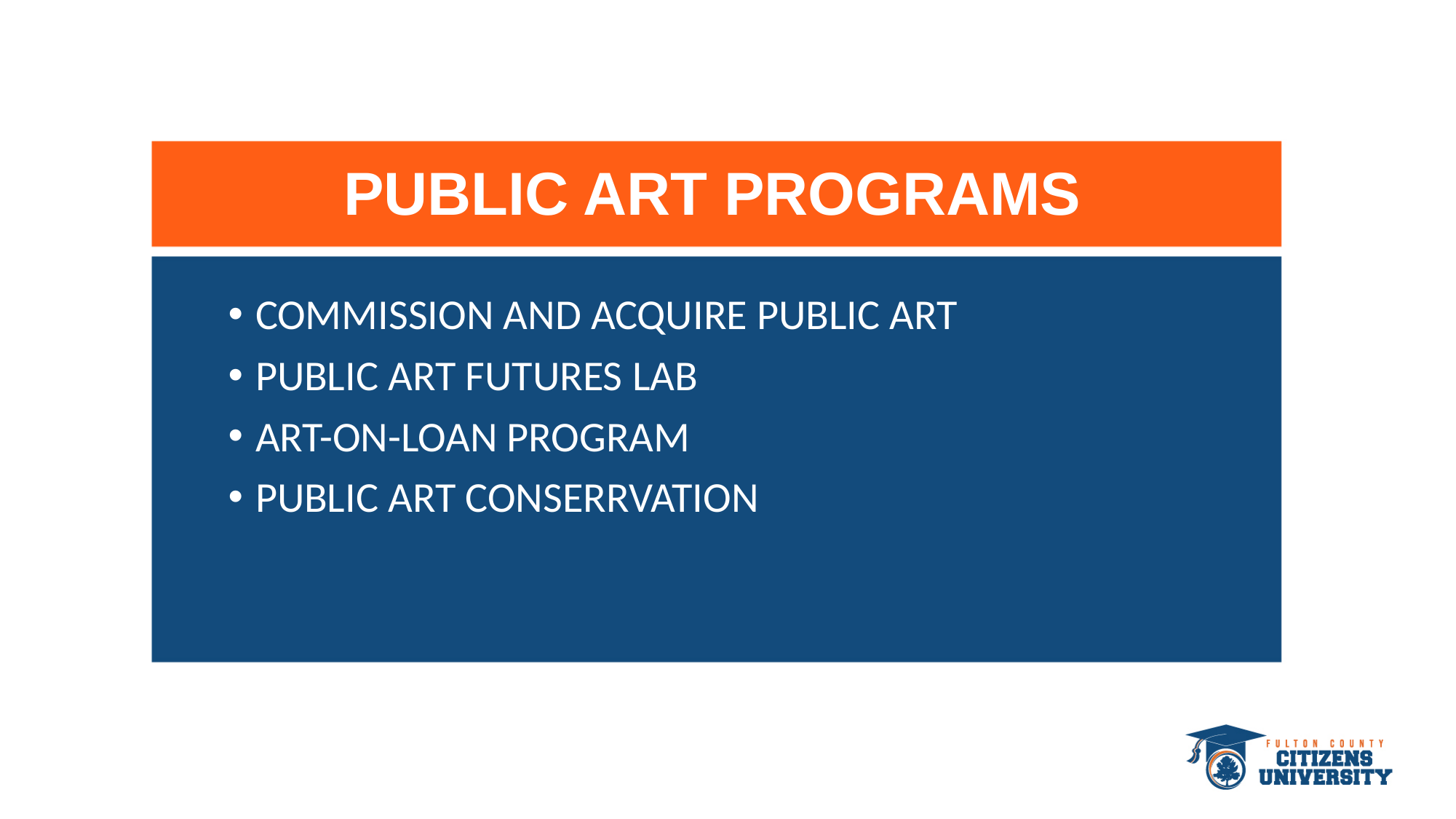

# PUBLIC ART PROGRAMS

COMMISSION AND ACQUIRE PUBLIC ART
PUBLIC ART FUTURES LAB
ART-ON-LOAN PROGRAM
PUBLIC ART CONSERRVATION